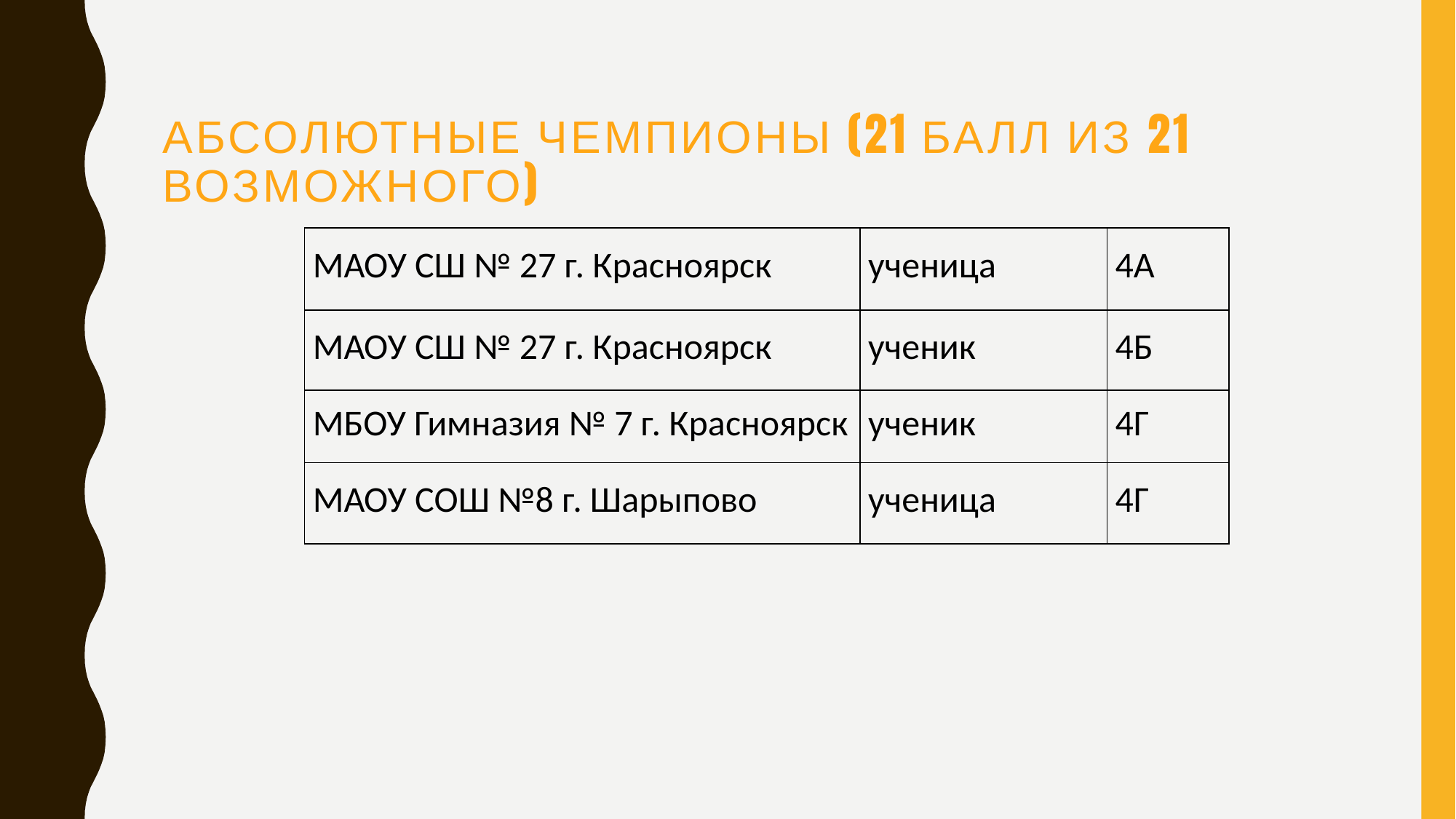

# АБСОЛЮТНЫЕ ЧЕМПИОНЫ (21 балл из 21 возможного)
| МАОУ СШ № 27 г. Красноярск | ученица | 4А |
| --- | --- | --- |
| МАОУ СШ № 27 г. Красноярск | ученик | 4Б |
| МБОУ Гимназия № 7 г. Красноярск | ученик | 4Г |
| МАОУ СОШ №8 г. Шарыпово | ученица | 4Г |